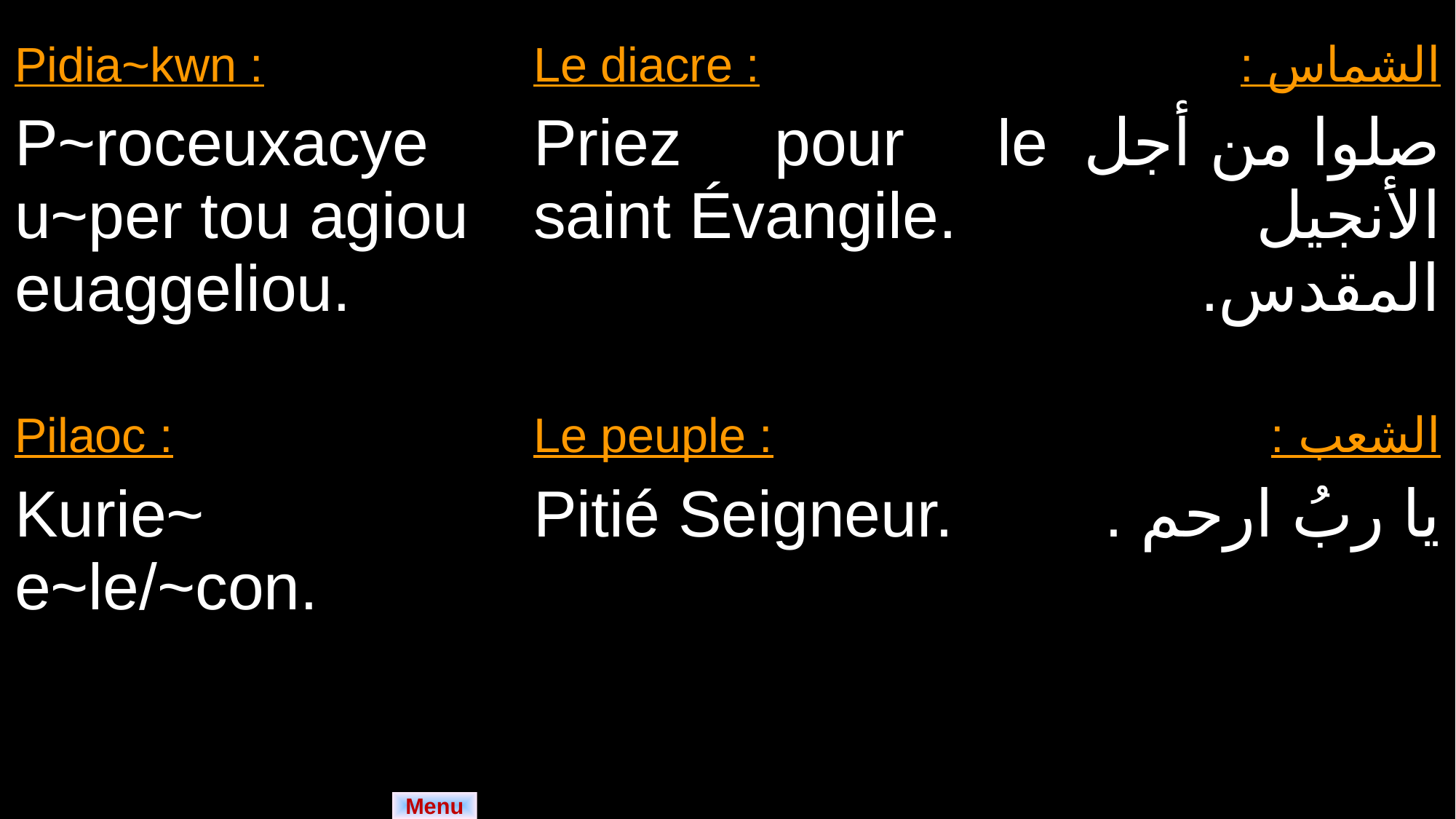

| Pidia~kwn : | Le diacre : | الشماس : |
| --- | --- | --- |
| P~roceuxacye u~per tou agiou euaggeliou. | Priez pour le saint Évangile. | صلوا من أجل الأنجيل المقدس. |
| Pilaoc : | Le peuple : | الشعب : |
| Kurie~ e~le/~con. | Pitié Seigneur. | يا ربُ ارحم . |